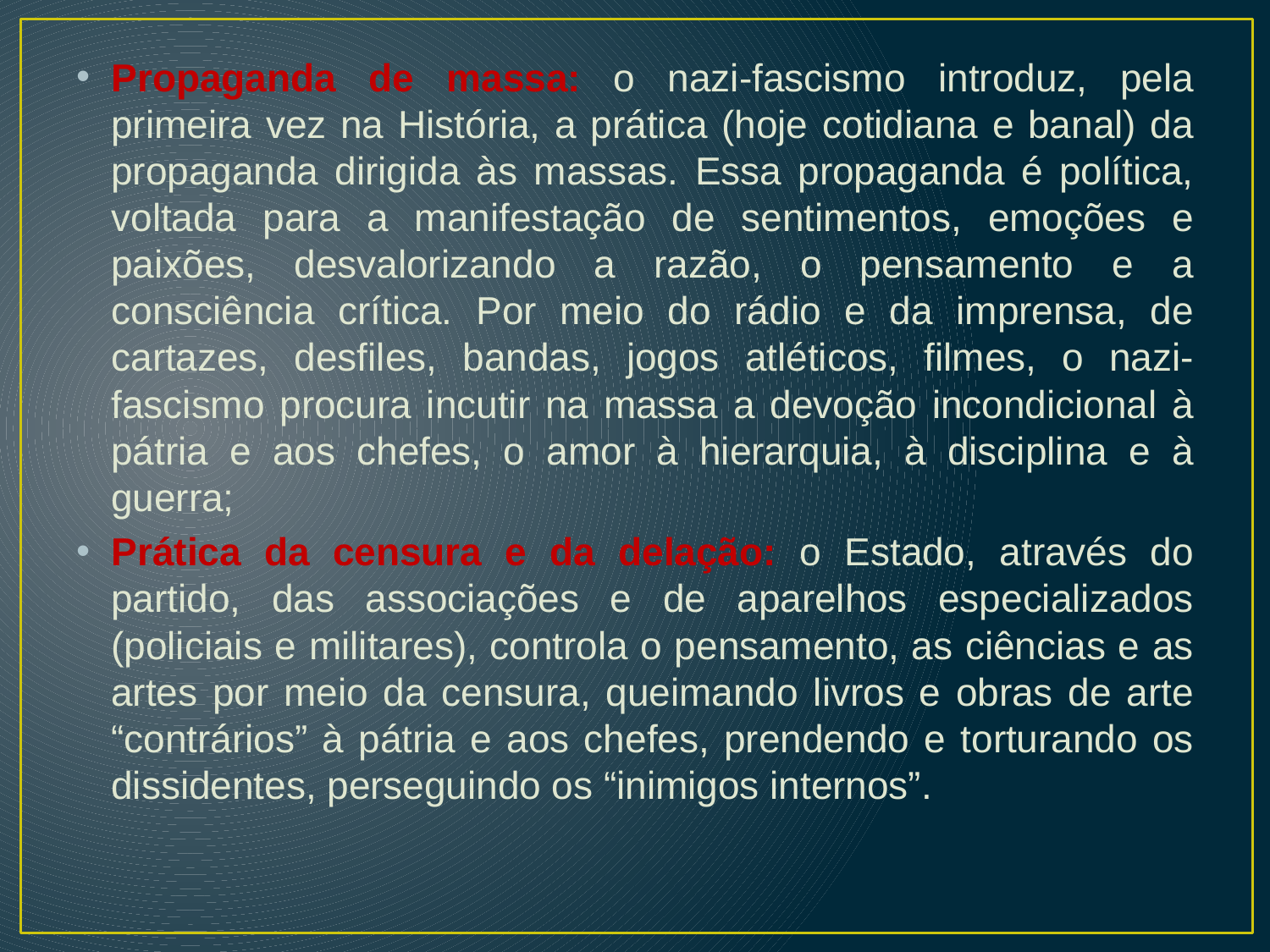

Propaganda de massa: o nazi-fascismo introduz, pela primeira vez na História, a prática (hoje cotidiana e banal) da propaganda dirigida às massas. Essa propaganda é política, voltada para a manifestação de sentimentos, emoções e paixões, desvalorizando a razão, o pensamento e a consciência crítica. Por meio do rádio e da imprensa, de cartazes, desfiles, bandas, jogos atléticos, filmes, o nazi-fascismo procura incutir na massa a devoção incondicional à pátria e aos chefes, o amor à hierarquia, à disciplina e à guerra;
Prática da censura e da delação: o Estado, através do partido, das associações e de aparelhos especializados (policiais e militares), controla o pensamento, as ciências e as artes por meio da censura, queimando livros e obras de arte “contrários” à pátria e aos chefes, prendendo e torturando os dissidentes, perseguindo os “inimigos internos”.